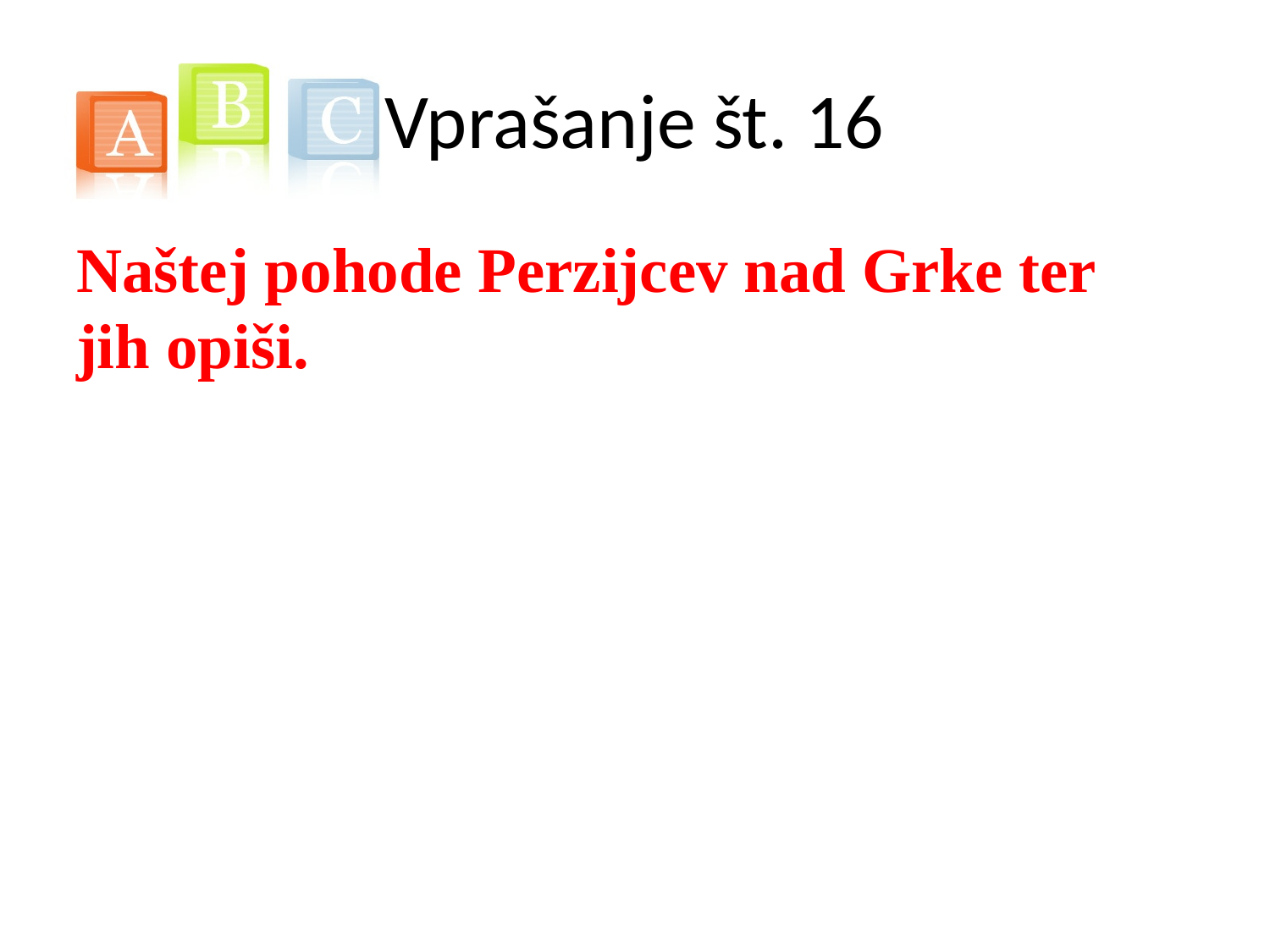

# Vprašanje št. 16
Naštej pohode Perzijcev nad Grke ter jih opiši.